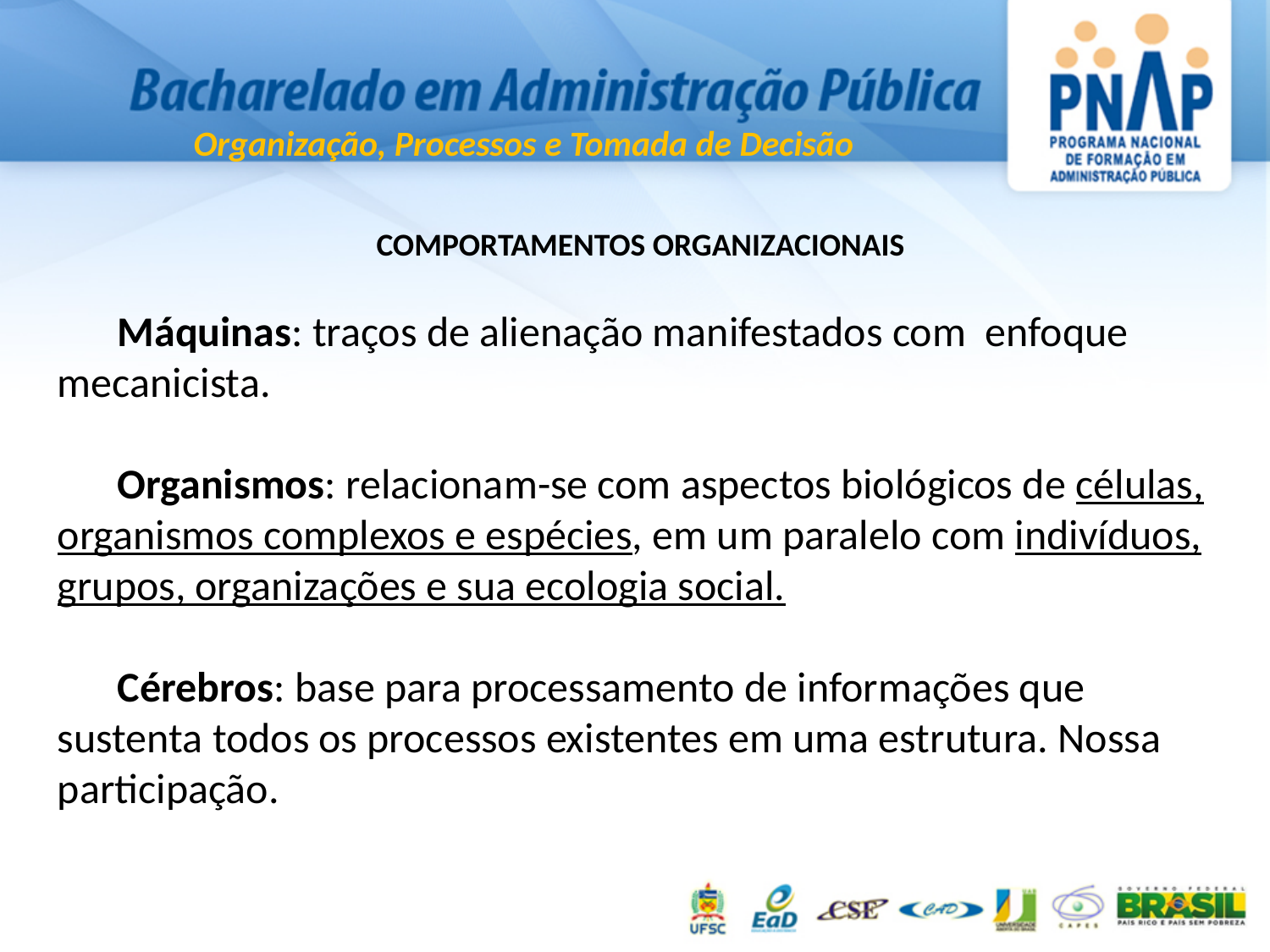

COMPORTAMENTOS ORGANIZACIONAIS

Máquinas: traços de alienação manifestados com  enfoque mecanicista.

Organismos: relacionam-se com aspectos biológicos de células, organismos complexos e espécies, em um paralelo com indivíduos, grupos, organizações e sua ecologia social.

Cérebros: base para processamento de informações que sustenta todos os processos existentes em uma estrutura. Nossa participação.